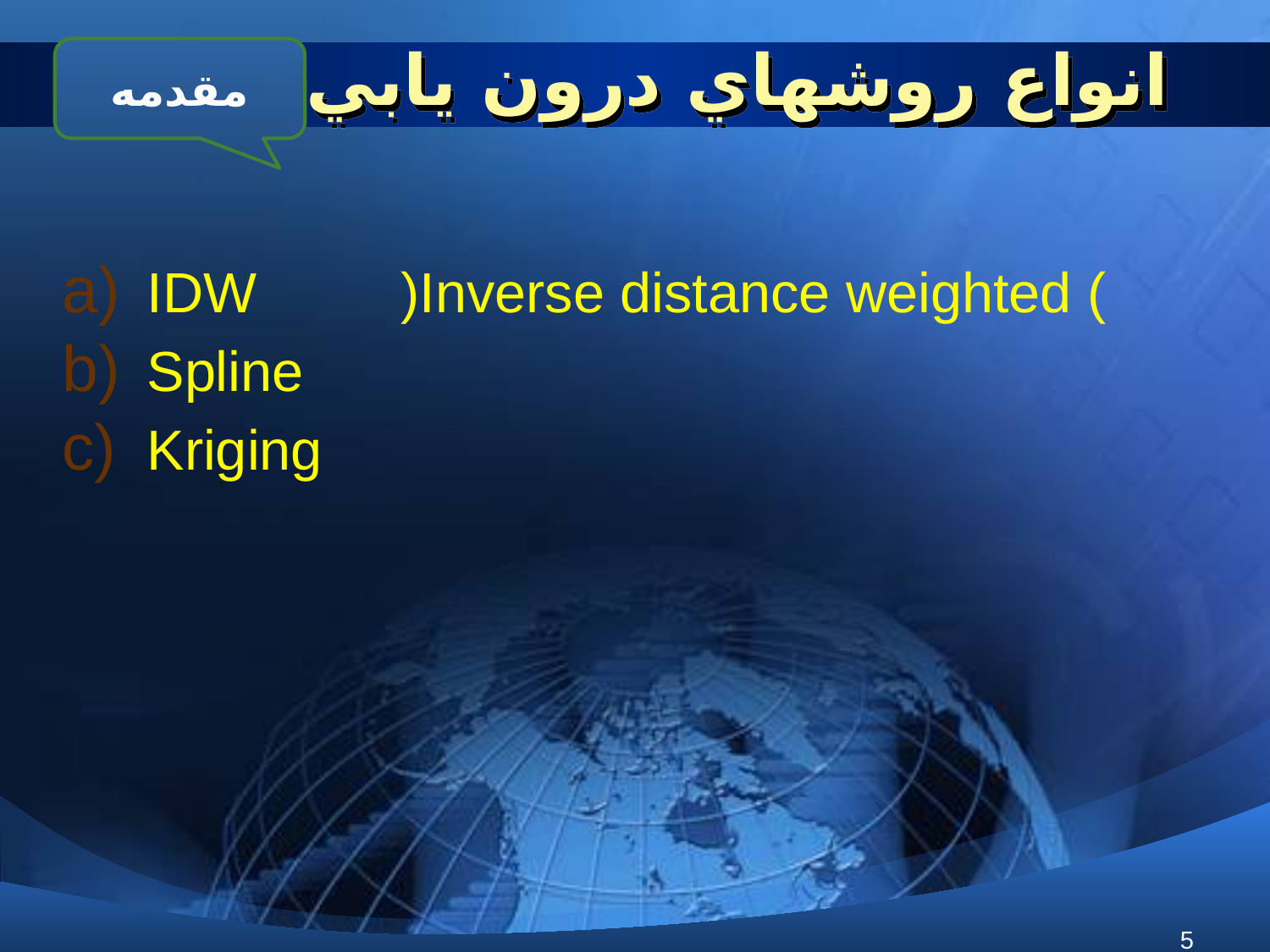

# انواع روشهاي درون يابي
مقدمه
IDW  	)Inverse distance weighted (
Spline
Kriging
5